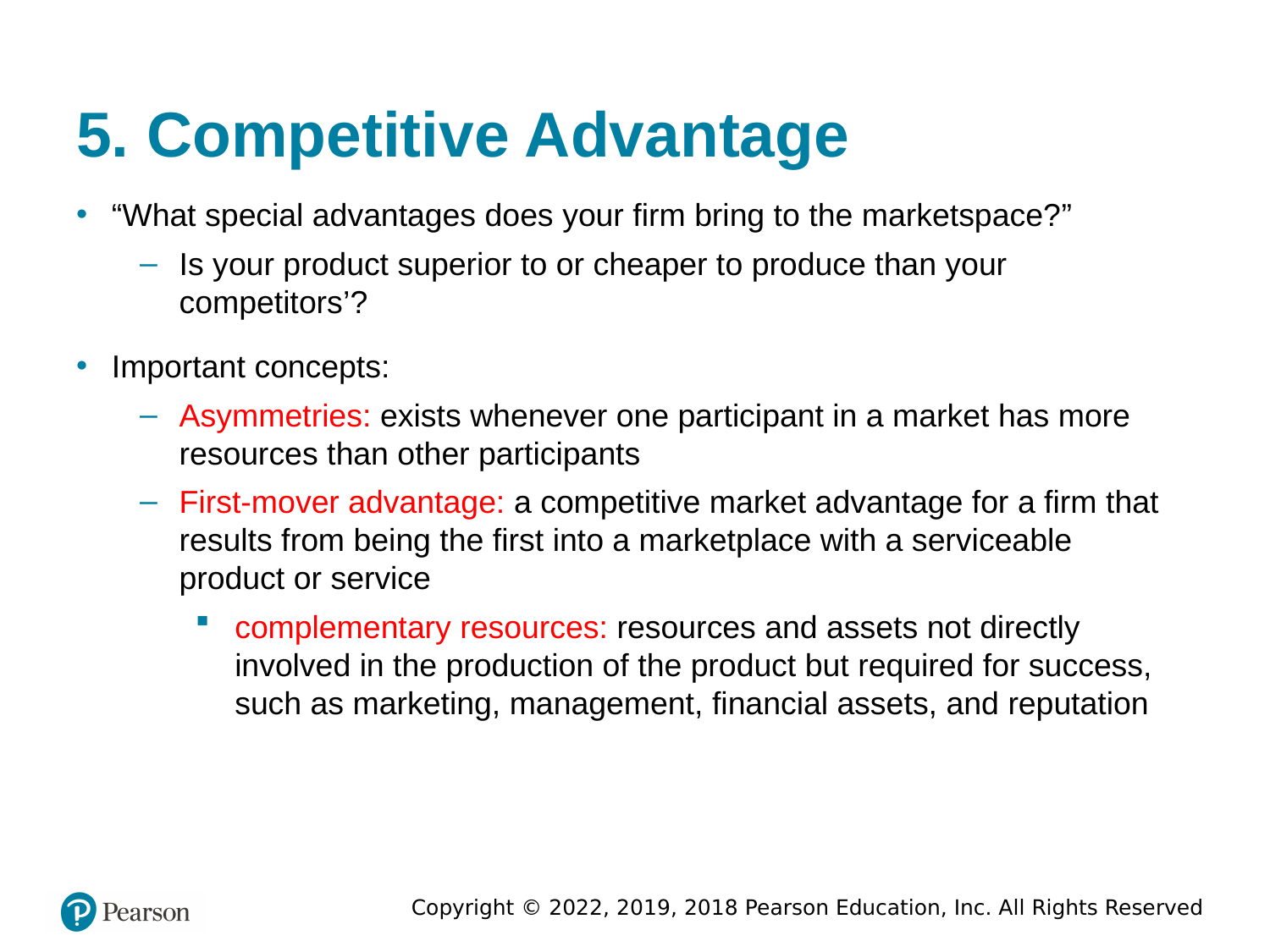

# 5. Competitive Advantage
“What special advantages does your firm bring to the marketspace?”
Is your product superior to or cheaper to produce than your competitors’?
Important concepts:
Asymmetries: exists whenever one participant in a market has more resources than other participants
First-mover advantage: a competitive market advantage for a firm that results from being the first into a marketplace with a serviceable product or service
complementary resources: resources and assets not directly involved in the production of the product but required for success, such as marketing, management, financial assets, and reputation